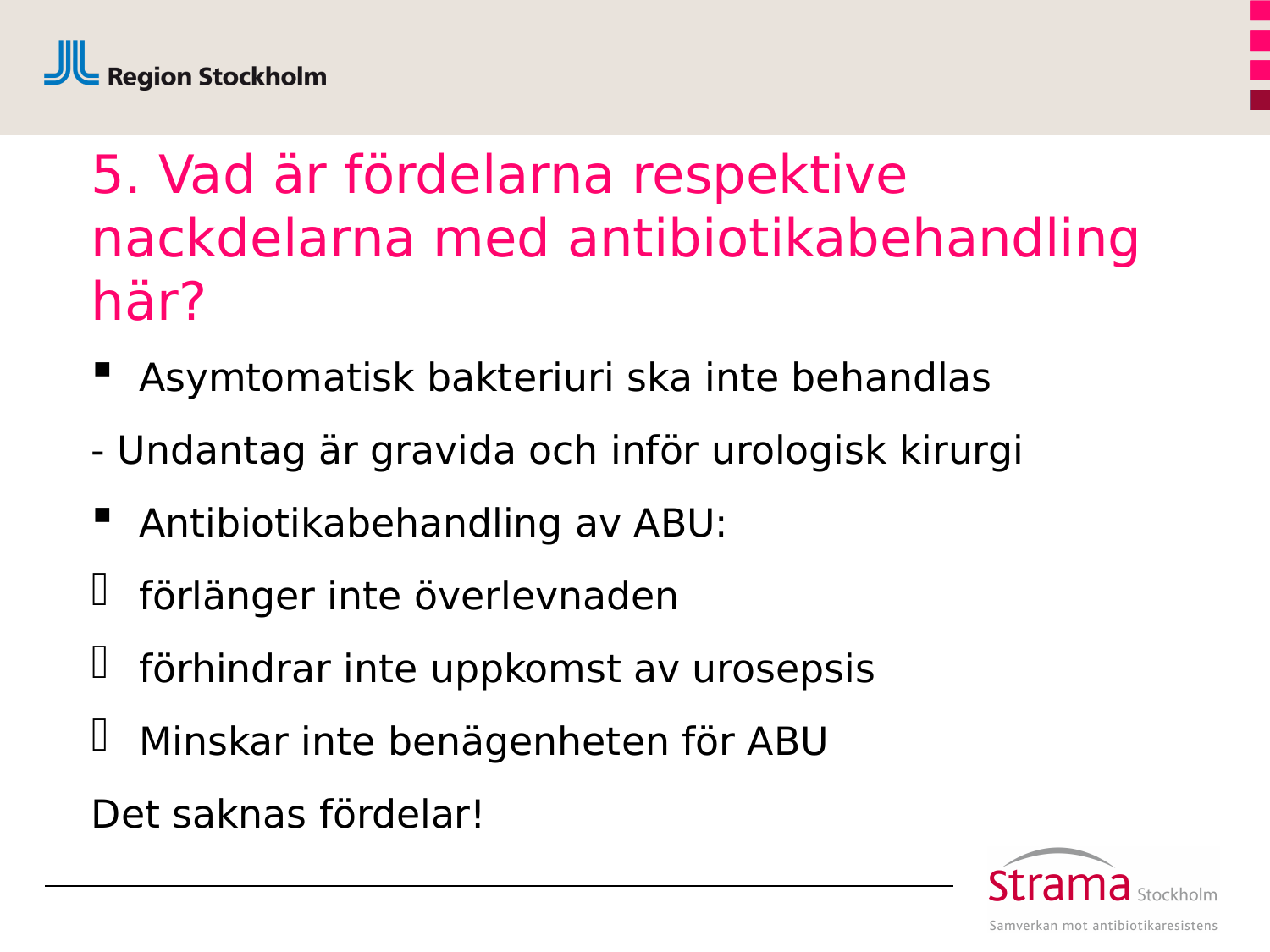

# 5. Vad är fördelarna respektive nackdelarna med antibiotikabehandling här?
Asymtomatisk bakteriuri ska inte behandlas
- Undantag är gravida och inför urologisk kirurgi
Antibiotikabehandling av ABU:
förlänger inte överlevnaden
förhindrar inte uppkomst av urosepsis
Minskar inte benägenheten för ABU
Det saknas fördelar!